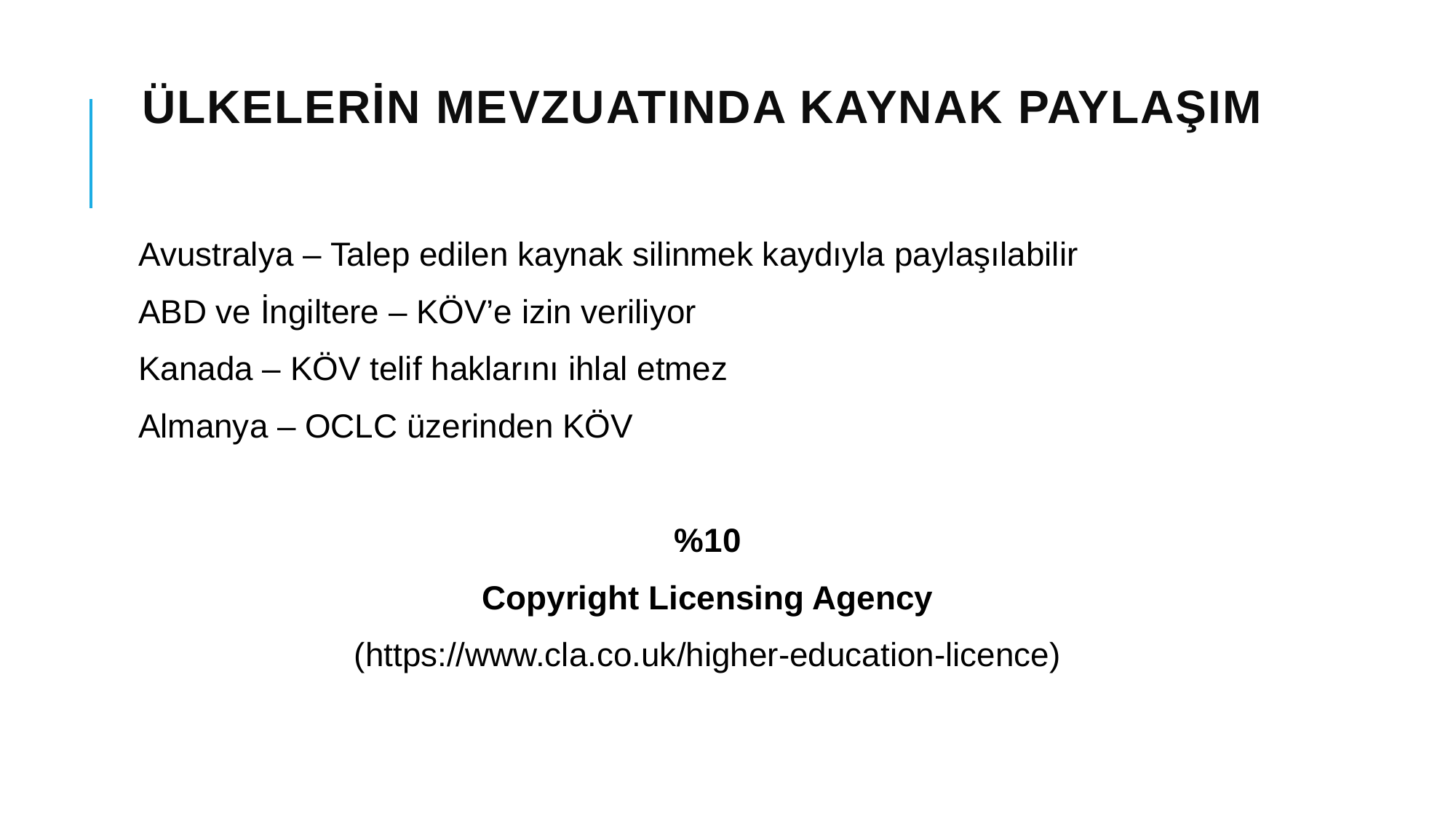

# ÜLKELERİN MEVZUATINDA KAYNAK PAYLAŞIM

Avustralya – Talep edilen kaynak silinmek kaydıyla paylaşılabilir
ABD ve İngiltere – KÖV’e izin veriliyor
Kanada – KÖV telif haklarını ihlal etmez
Almanya – OCLC üzerinden KÖV

%10
Copyright Licensing Agency
(https://www.cla.co.uk/higher-education-licence)